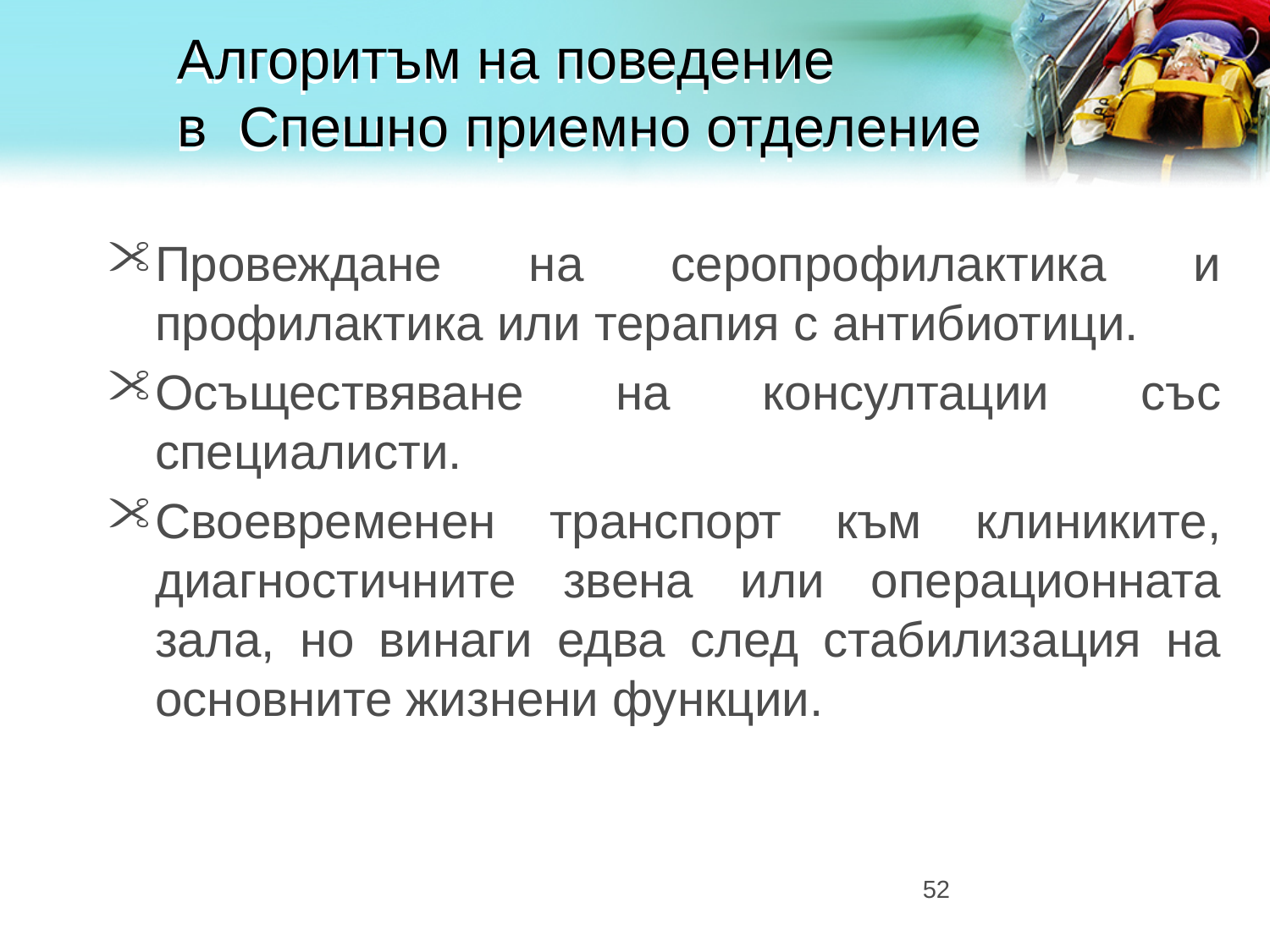

# Алгоритъм на поведение в  Спешно приемно отделение
Провеждане на серопрофилактика и профилактика или терапия с антибиотици.
Осъществяване на консултации със специалисти.
Своевременен транспорт към клиниките, диагностичните звена или операционната зала, но винаги едва след стабилизация на основните жизнени функции.
52